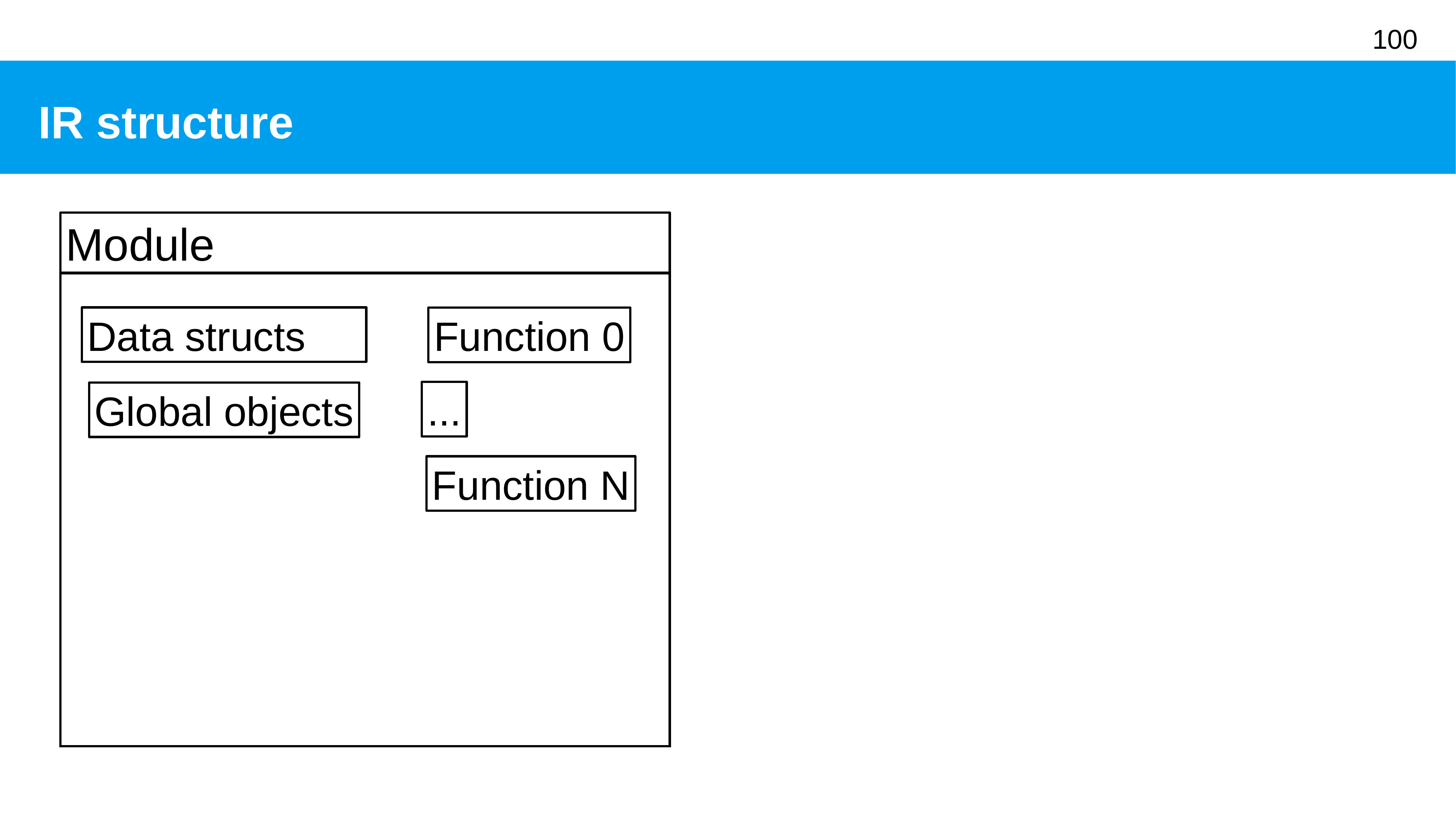

# IR structure
Module

Data structs
Function 0
...
Global objects
Function N